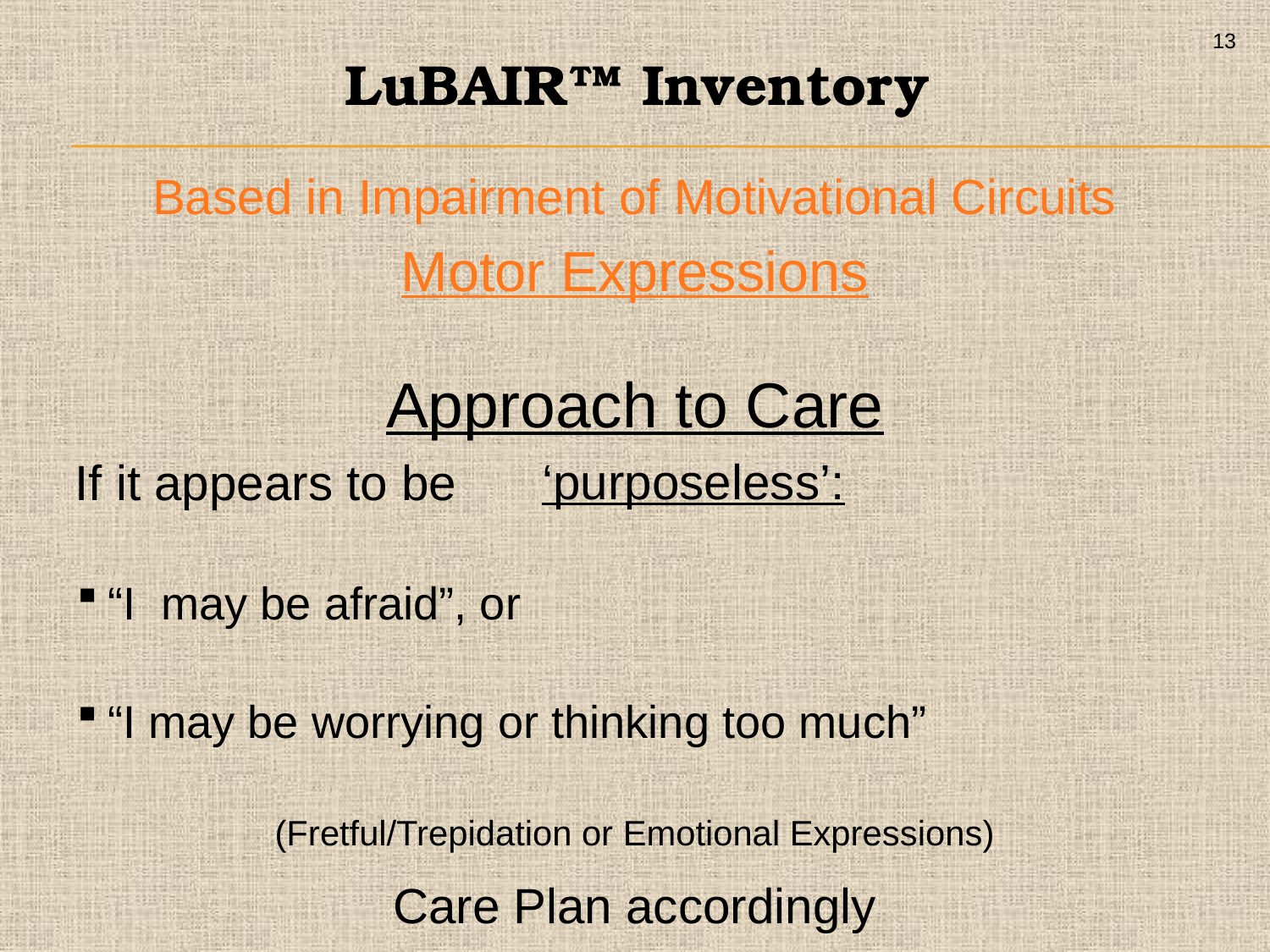

13
LuBAIR™ Inventory
Based in Impairment of Motivational Circuits
Motor Expressions
Approach to Care
    If it appears to be
“I  may be afraid”, or
“I may be worrying or thinking too much”
(Fretful/Trepidation or Emotional Expressions)
Care Plan accordingly
‘purposeless’: